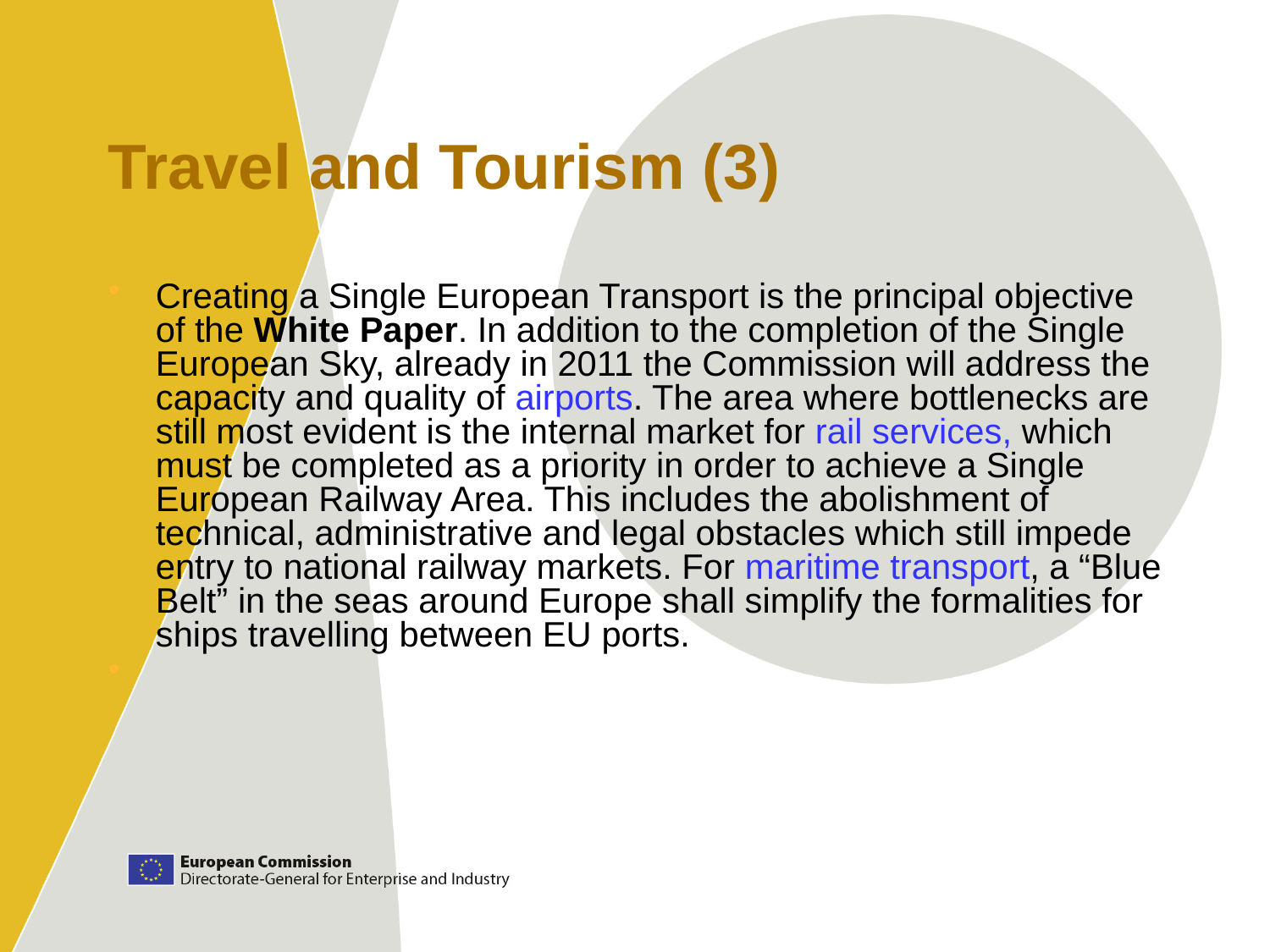

# Travel and Tourism (3)
Creating a Single European Transport is the principal objective of the White Paper. In addition to the completion of the Single European Sky, already in 2011 the Commission will address the capacity and quality of airports. The area where bottlenecks are still most evident is the internal market for rail services, which must be completed as a priority in order to achieve a Single European Railway Area. This includes the abolishment of technical, administrative and legal obstacles which still impede entry to national railway markets. For maritime transport, a “Blue Belt” in the seas around Europe shall simplify the formalities for ships travelling between EU ports.